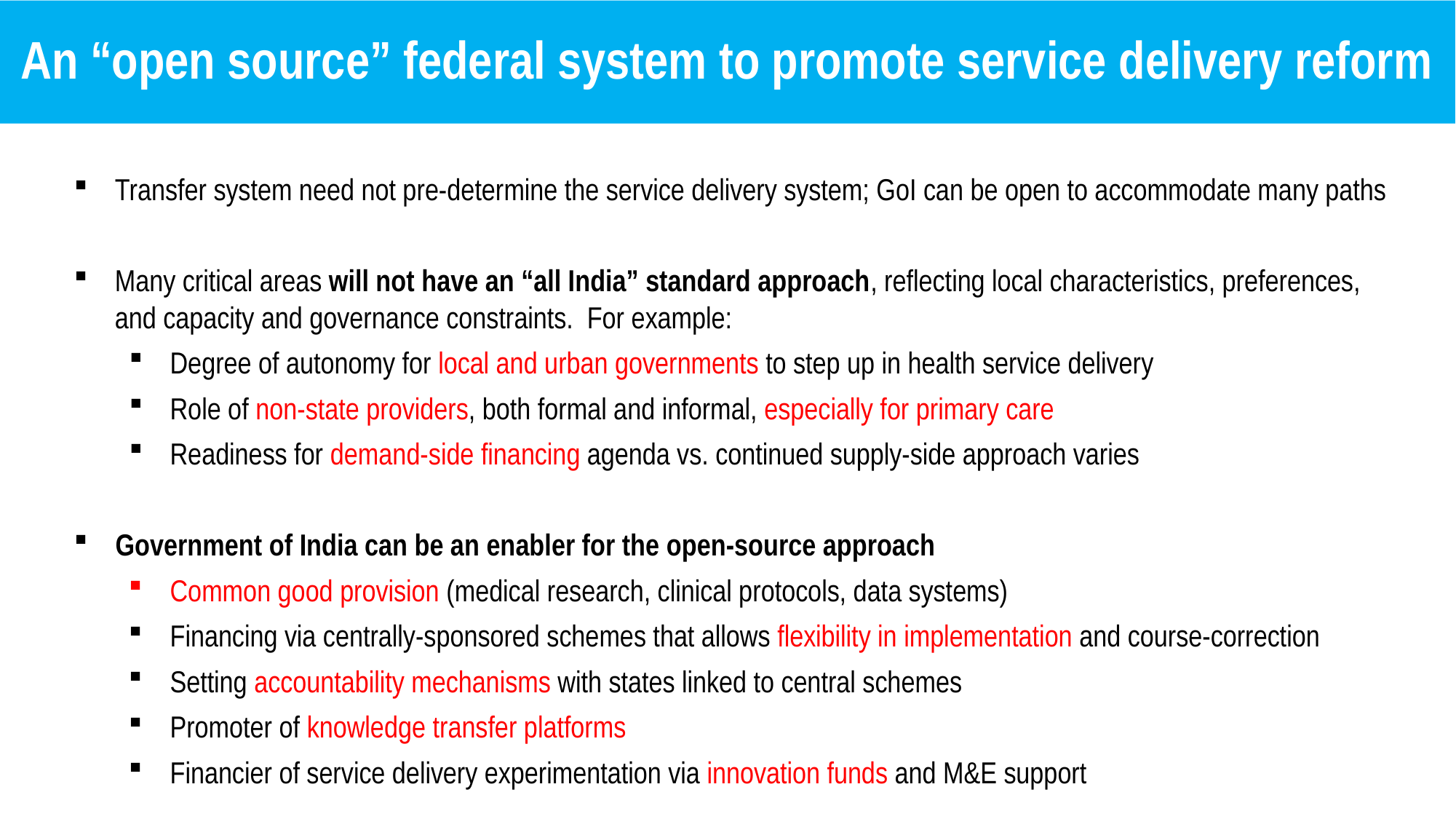

An “open source” federal system to promote service delivery reform
Transfer system need not pre-determine the service delivery system; GoI can be open to accommodate many paths

Many critical areas will not have an “all India” standard approach, reflecting local characteristics, preferences, and capacity and governance constraints.  For example:
Degree of autonomy for local and urban governments to step up in health service delivery
Role of non-state providers, both formal and informal, especially for primary care
Readiness for demand-side financing agenda vs. continued supply-side approach varies

Government of India can be an enabler for the open-source approach
Common good provision (medical research, clinical protocols, data systems)
Financing via centrally-sponsored schemes that allows flexibility in implementation and course-correction
Setting accountability mechanisms with states linked to central schemes
Promoter of knowledge transfer platforms
Financier of service delivery experimentation via innovation funds and M&E support